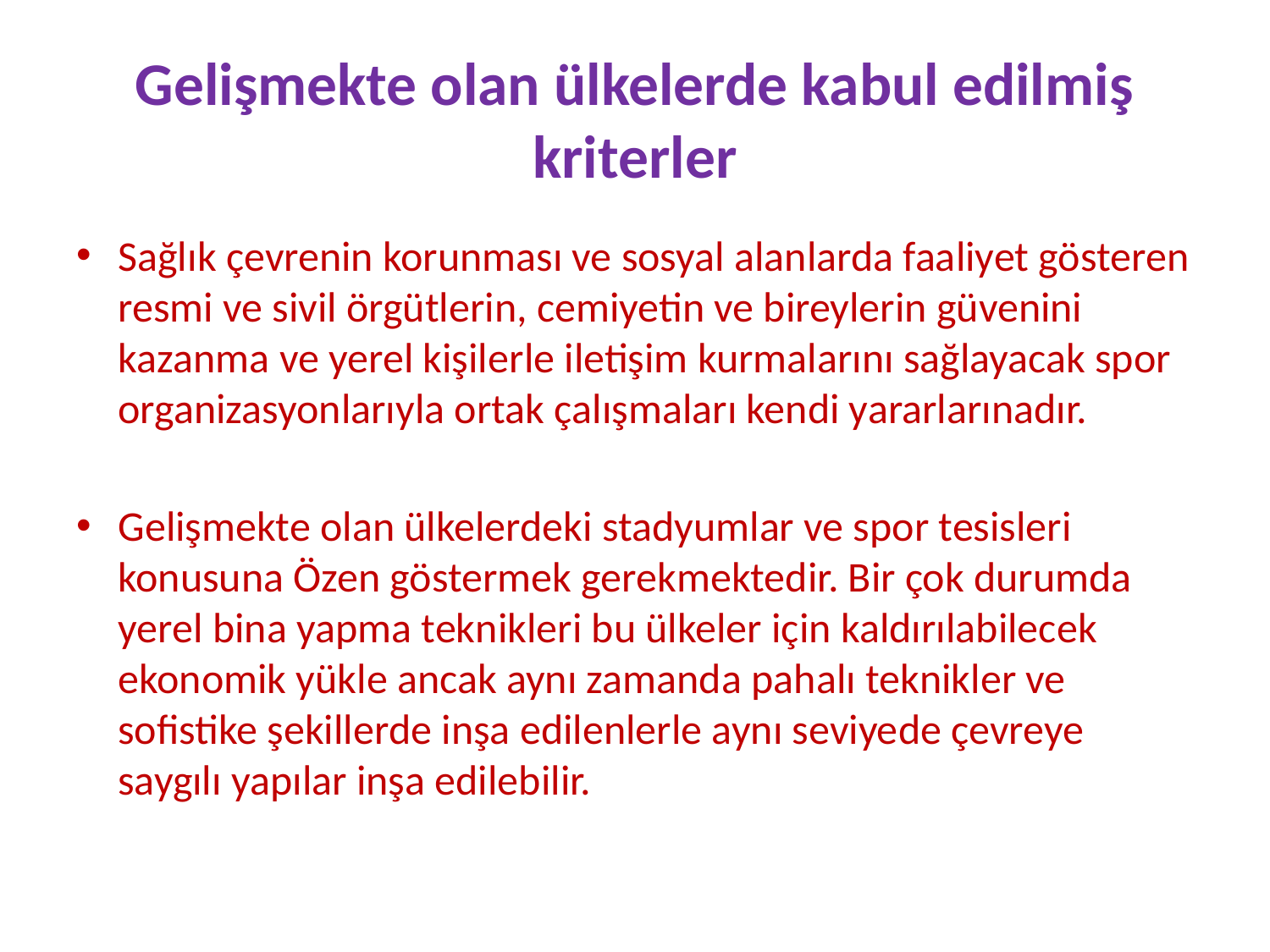

# Gelişmekte olan ülkelerde kabul edilmiş kriterler
Sağlık çevrenin korunması ve sosyal alanlarda faaliyet gösteren resmi ve sivil örgütlerin, cemiyetin ve bireylerin güvenini kazanma ve yerel kişilerle iletişim kurmalarını sağlayacak spor organizasyonlarıyla ortak çalışmaları kendi yararlarınadır.

Gelişmekte olan ülkelerdeki stadyumlar ve spor tesisleri konusuna Özen göstermek gerekmektedir. Bir çok durumda yerel bina yapma teknikleri bu ülkeler için kaldırılabilecek ekonomik yükle ancak aynı zamanda pahalı teknikler ve sofistike şekillerde inşa edilenlerle aynı seviyede çevreye saygılı yapılar inşa edilebilir.